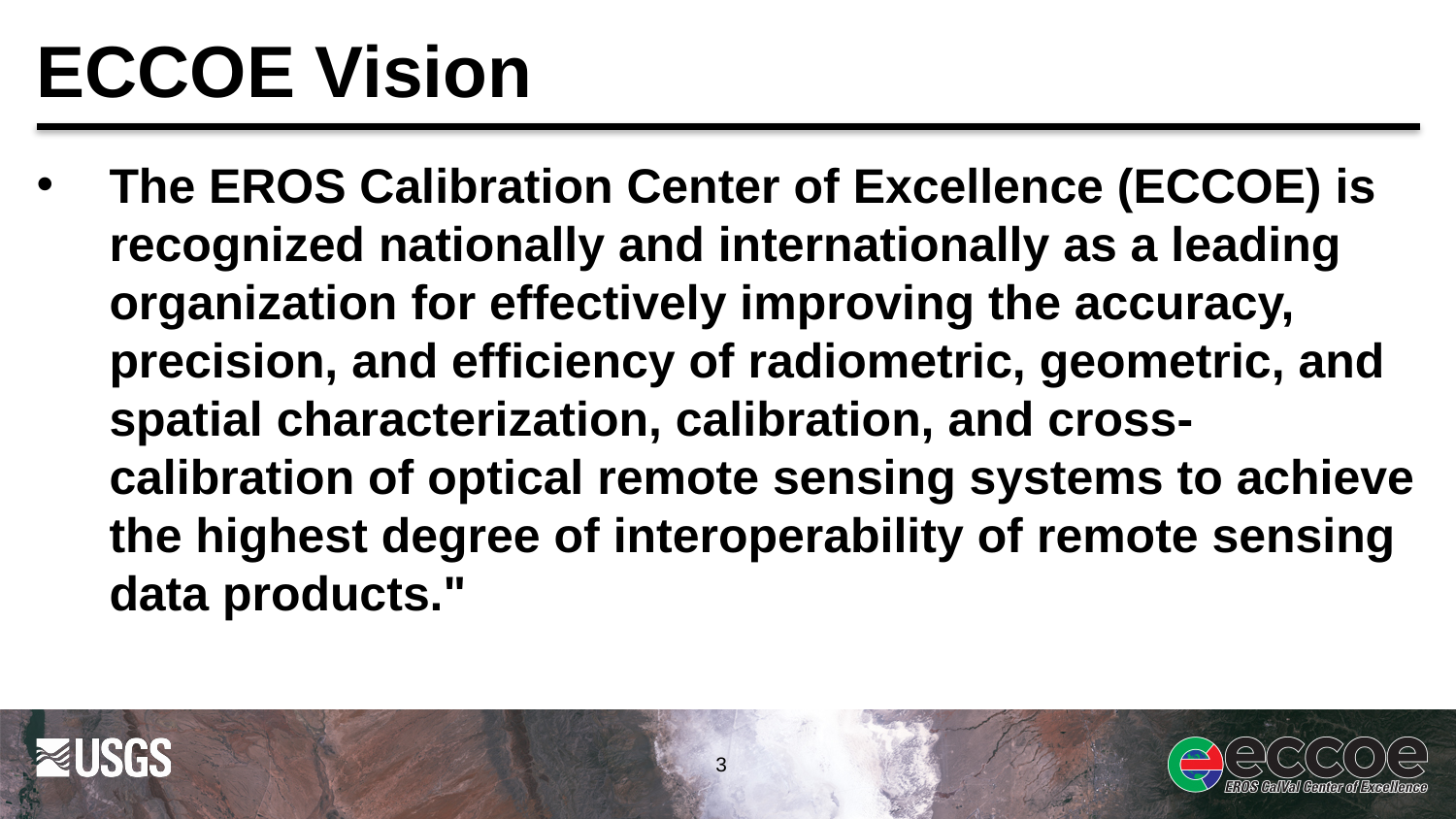

# ECCOE Vision
The EROS Calibration Center of Excellence (ECCOE) is recognized nationally and internationally as a leading organization for effectively improving the accuracy, precision, and efficiency of radiometric, geometric, and spatial characterization, calibration, and cross-calibration of optical remote sensing systems to achieve the highest degree of interoperability of remote sensing data products."